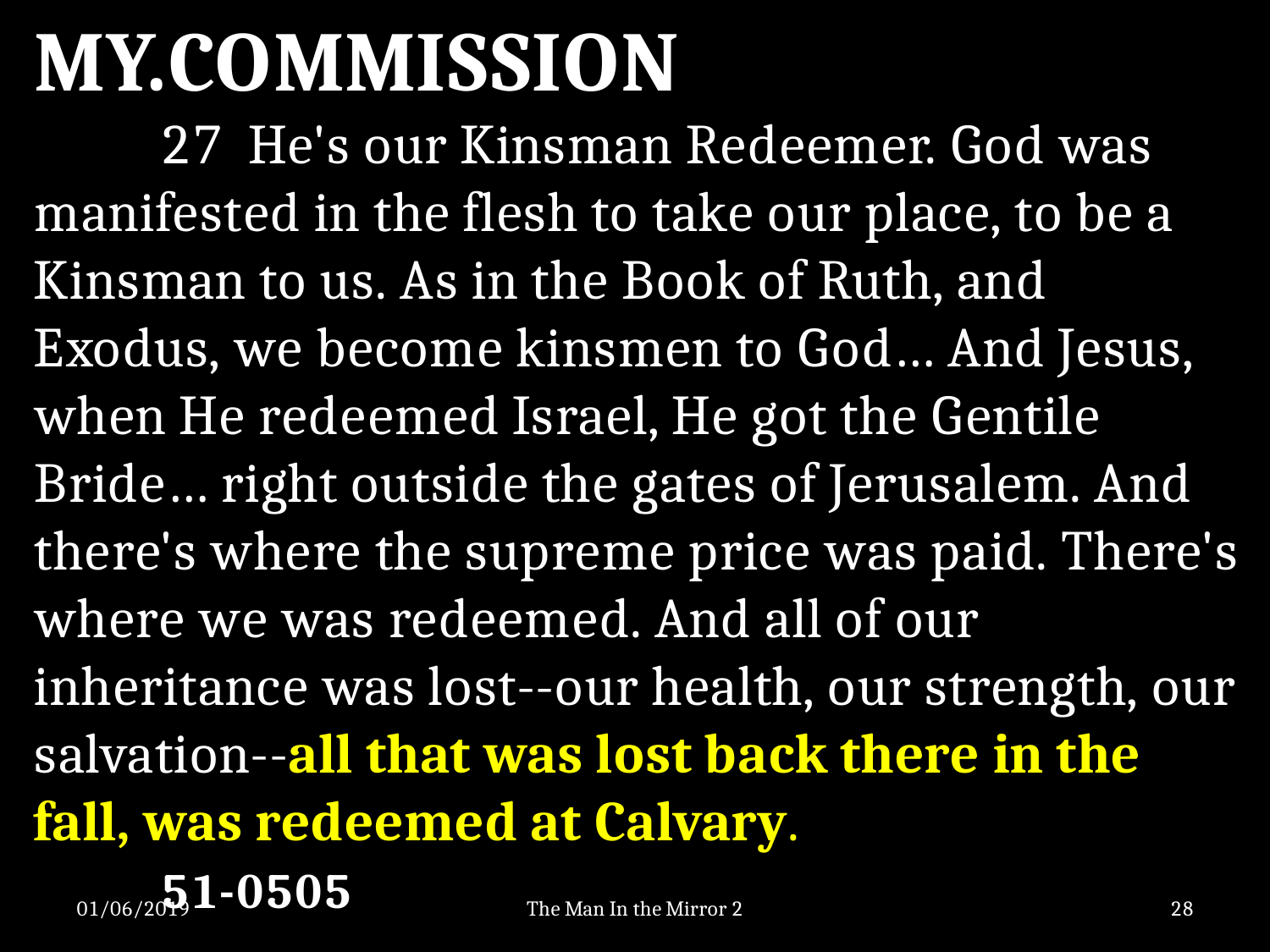

MY.COMMISSION
	27  He's our Kinsman Redeemer. God was manifested in the flesh to take our place, to be a Kinsman to us. As in the Book of Ruth, and Exodus, we become kinsmen to God… And Jesus, when He redeemed Israel, He got the Gentile Bride… right outside the gates of Jerusalem. And there's where the supreme price was paid. There's where we was redeemed. And all of our inheritance was lost--our health, our strength, our salvation--all that was lost back there in the fall, was redeemed at Calvary. 				51-0505
01/06/2019
The Man In the Mirror 2
28